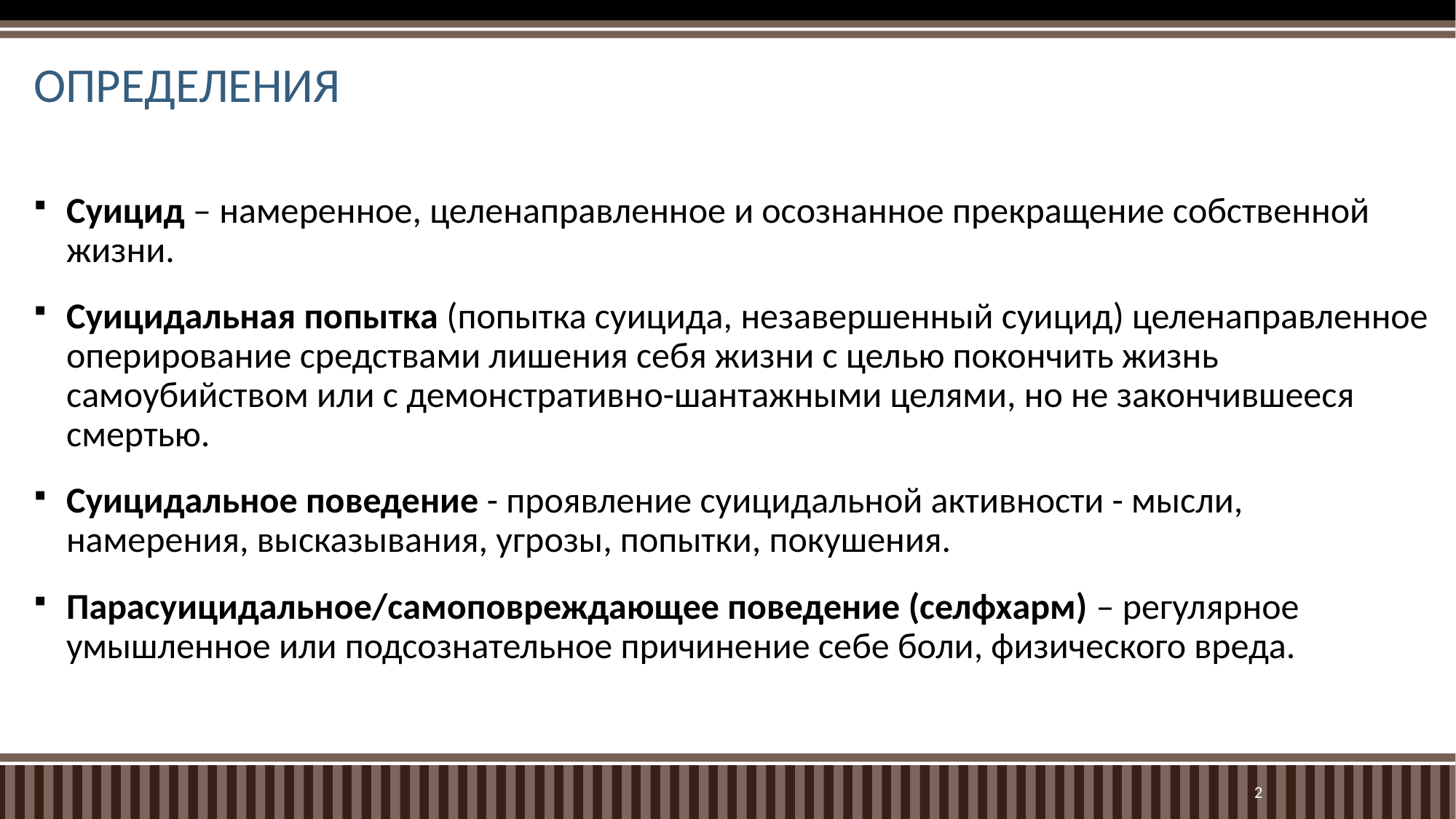

# ОПРЕДЕЛЕНИЯ
Суицид – намеренное, целенаправленное и осознанное прекращение собственной жизни.
Суицидальная попытка (попытка суицида, незавершенный суицид) целенаправленное оперирование средствами лишения себя жизни с целью покончить жизнь самоубийством или с демонстративно-шантажными целями, но не закончившееся смертью.
Суицидальное поведение - проявление суицидальной активности - мысли, намерения, высказывания, угрозы, попытки, покушения.
Парасуицидальное/самоповреждающее поведение (селфхарм) – регулярное умышленное или подсознательное причинение себе боли, физического вреда.
2